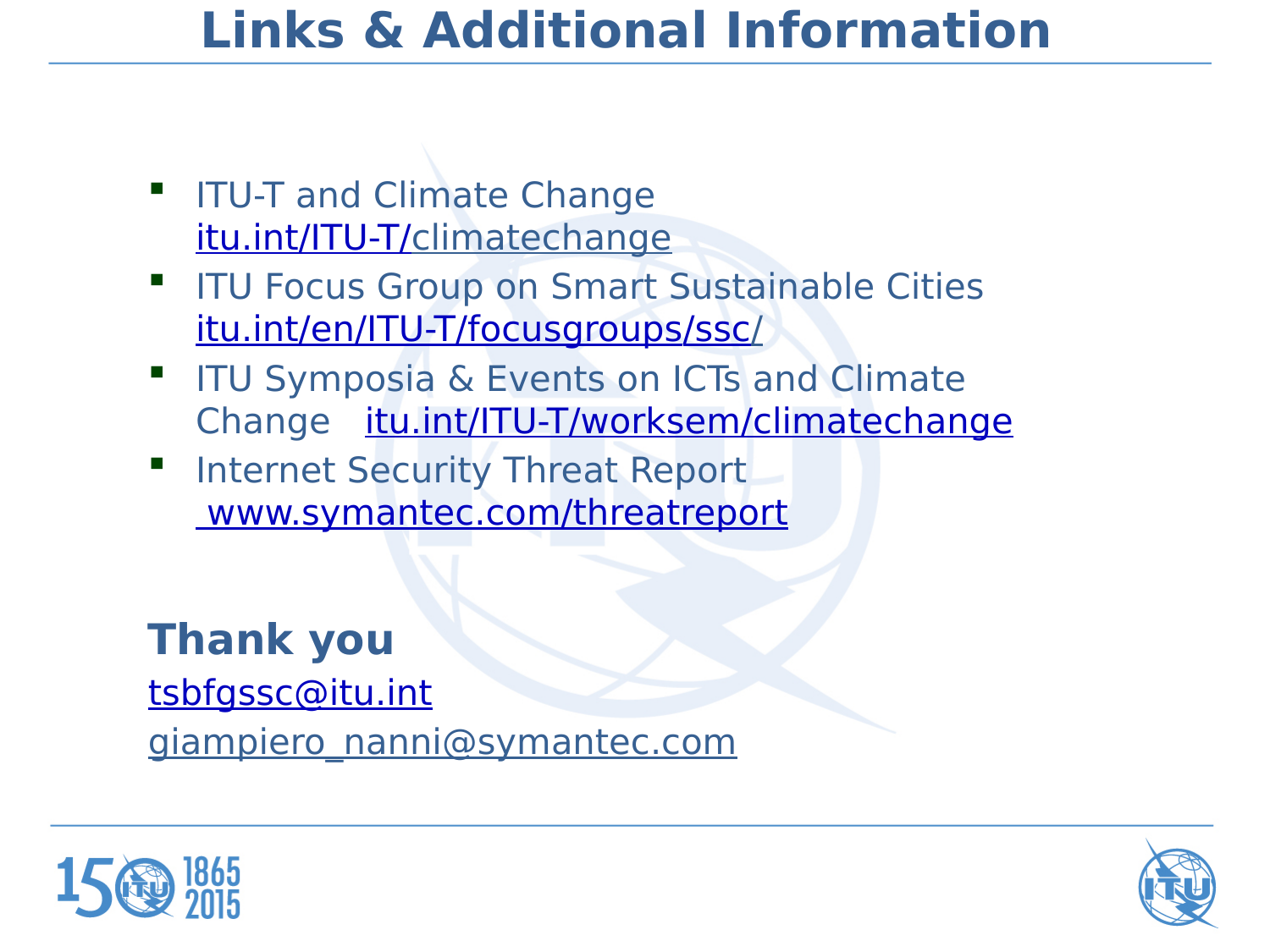

Links & Additional Information
ITU-T and Climate Change
itu.int/ITU-T/climatechange
ITU Focus Group on Smart Sustainable Cities
itu.int/en/ITU-T/focusgroups/ssc/
ITU Symposia & Events on ICTs and Climate Change   itu.int/ITU-T/worksem/climatechange
Internet Security Threat Report www.symantec.com/threatreport
Thank you
tsbfgssc@itu.int
giampiero_nanni@symantec.com